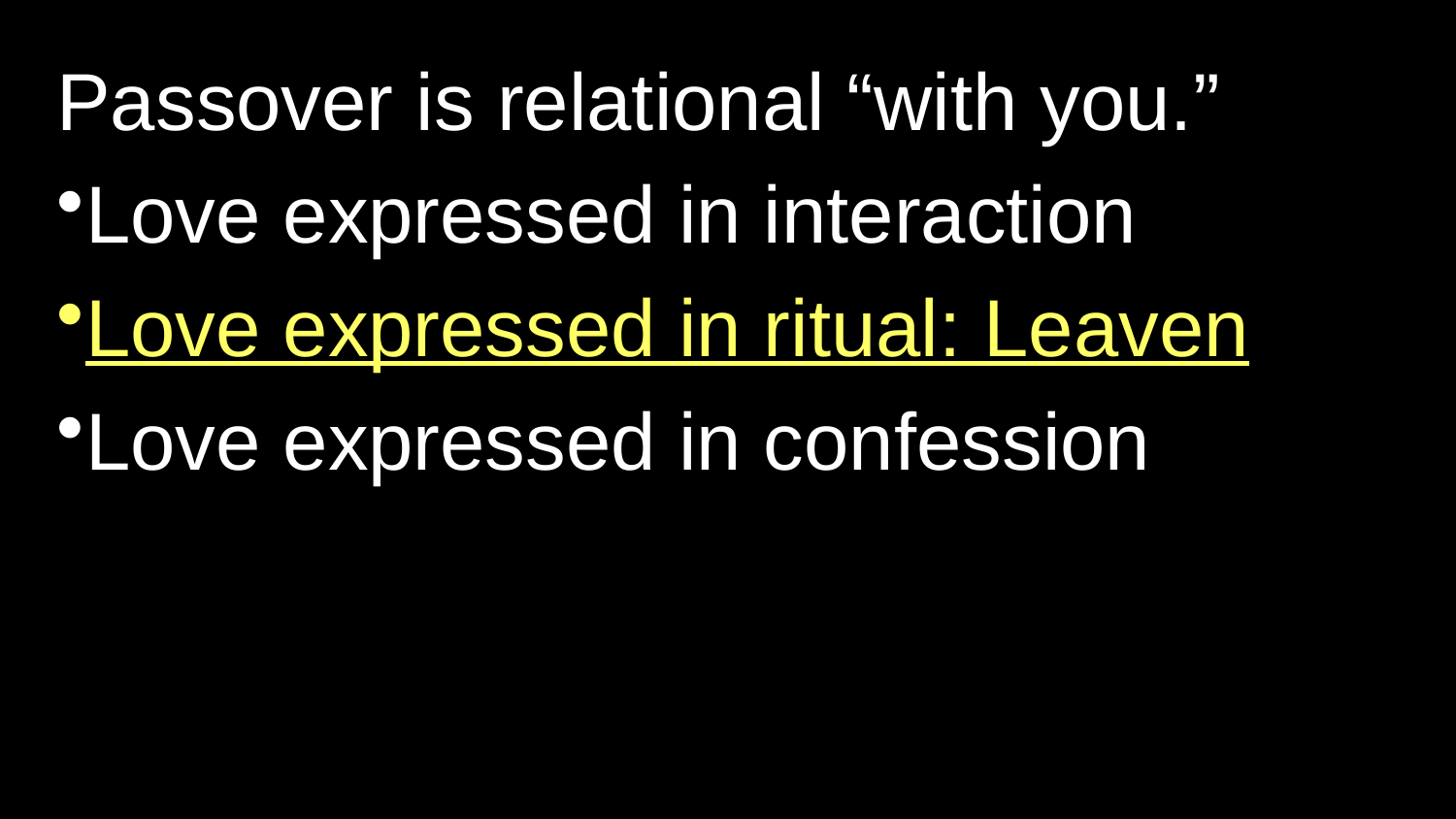

Passover is relational “with you.”
Love expressed in interaction
Love expressed in ritual: Leaven
Love expressed in confession